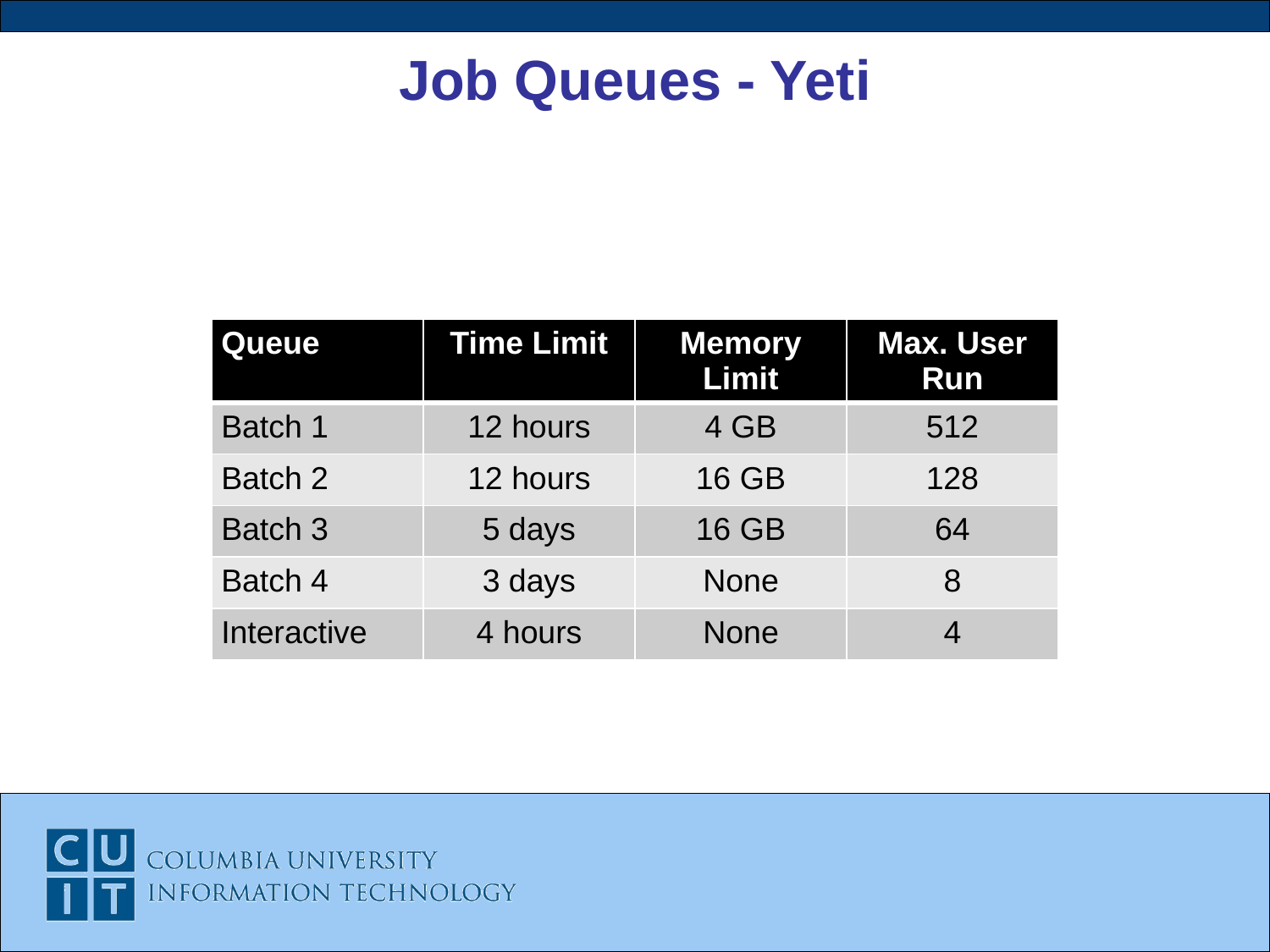

Job Queues - Yeti

| Queue | Time Limit | Memory Limit | Max. User Run |
| --- | --- | --- | --- |
| Batch 1 | 12 hours | 4 GB | 512 |
| Batch 2 | 12 hours | 16 GB | 128 |
| Batch 3 | 5 days | 16 GB | 64 |
| Batch 4 | 3 days | None | 8 |
| Interactive | 4 hours | None | 4 |